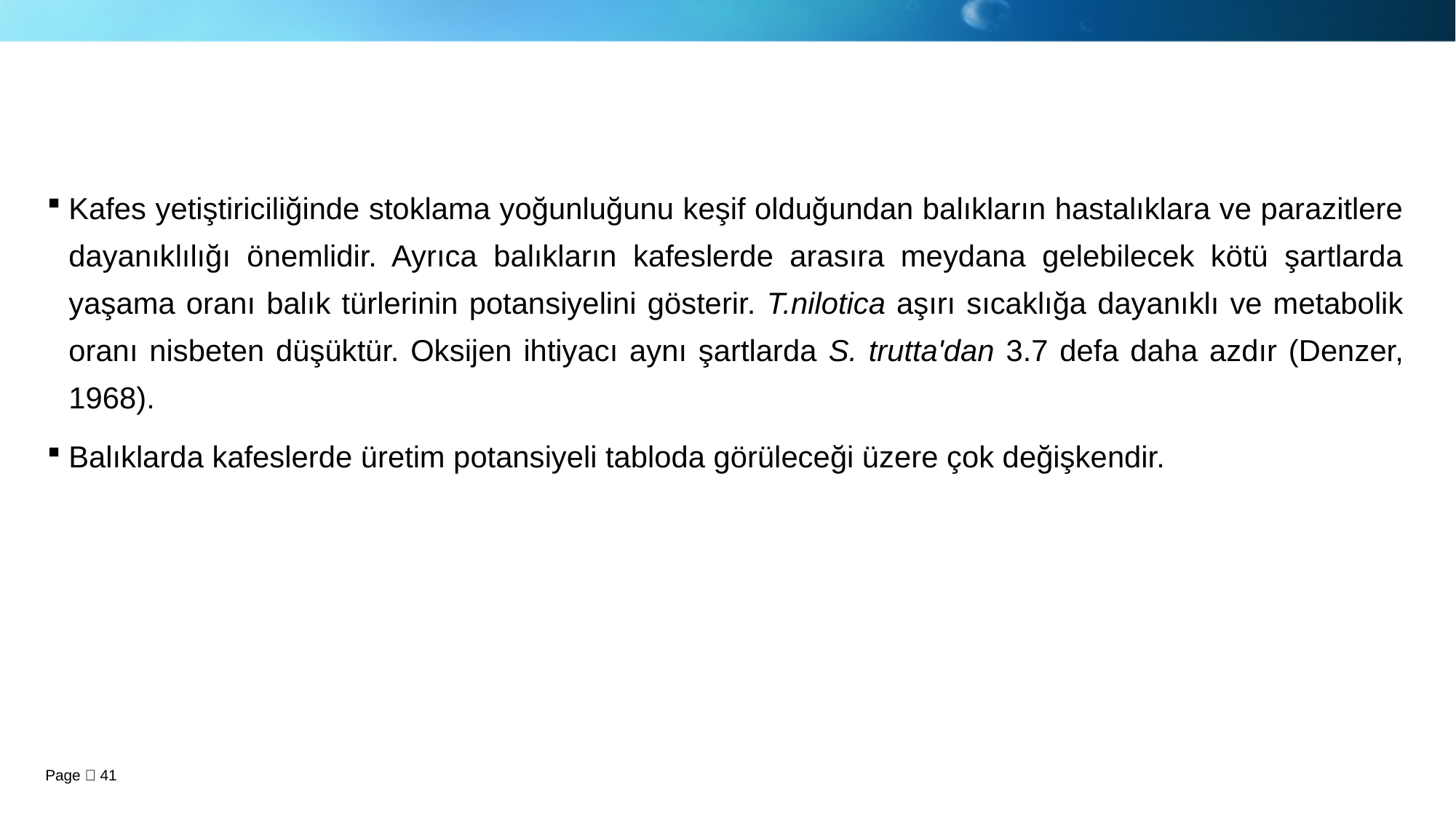

#
Kafes yetiştiriciliğinde stoklama yoğunluğunu keşif olduğundan balıkların hastalıklara ve parazitlere dayanıklılığı önemlidir. Ayrıca balıkların kafeslerde arasıra meydana gelebilecek kötü şartlarda yaşama oranı balık türlerinin potansiyelini gösterir. T.nilotica aşırı sıcaklığa dayanıklı ve metabolik oranı nisbeten düşüktür. Oksijen ihtiyacı aynı şartlarda S. trutta'dan 3.7 defa daha azdır (Denzer, 1968).
Balıklarda kafeslerde üretim potansiyeli tabloda görüleceği üzere çok değişkendir.